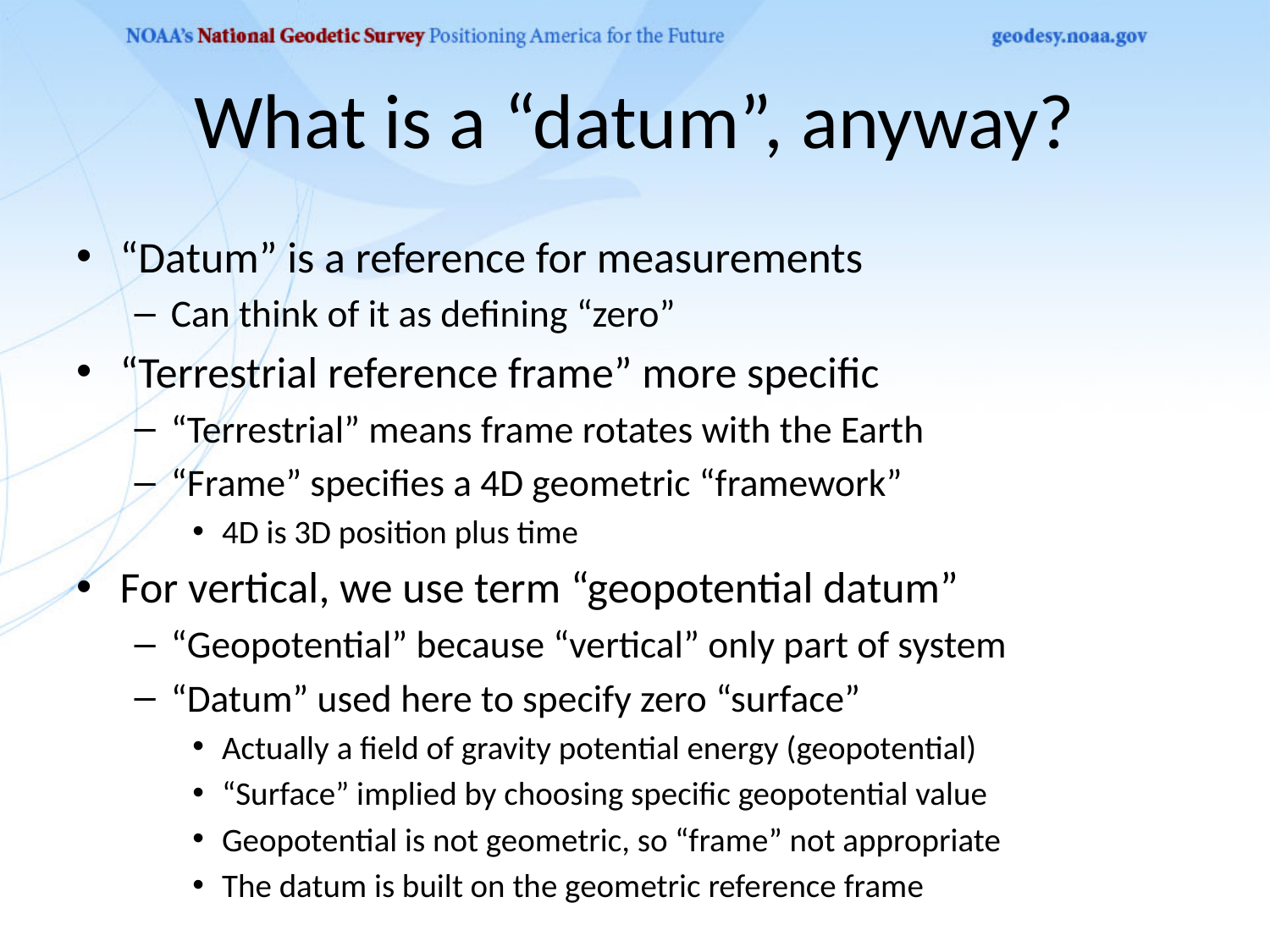

# What is a “datum”, anyway?
“Datum” is a reference for measurements
Can think of it as defining “zero”
“Terrestrial reference frame” more specific
“Terrestrial” means frame rotates with the Earth
“Frame” specifies a 4D geometric “framework”
4D is 3D position plus time
For vertical, we use term “geopotential datum”
“Geopotential” because “vertical” only part of system
“Datum” used here to specify zero “surface”
Actually a field of gravity potential energy (geopotential)
“Surface” implied by choosing specific geopotential value
Geopotential is not geometric, so “frame” not appropriate
The datum is built on the geometric reference frame